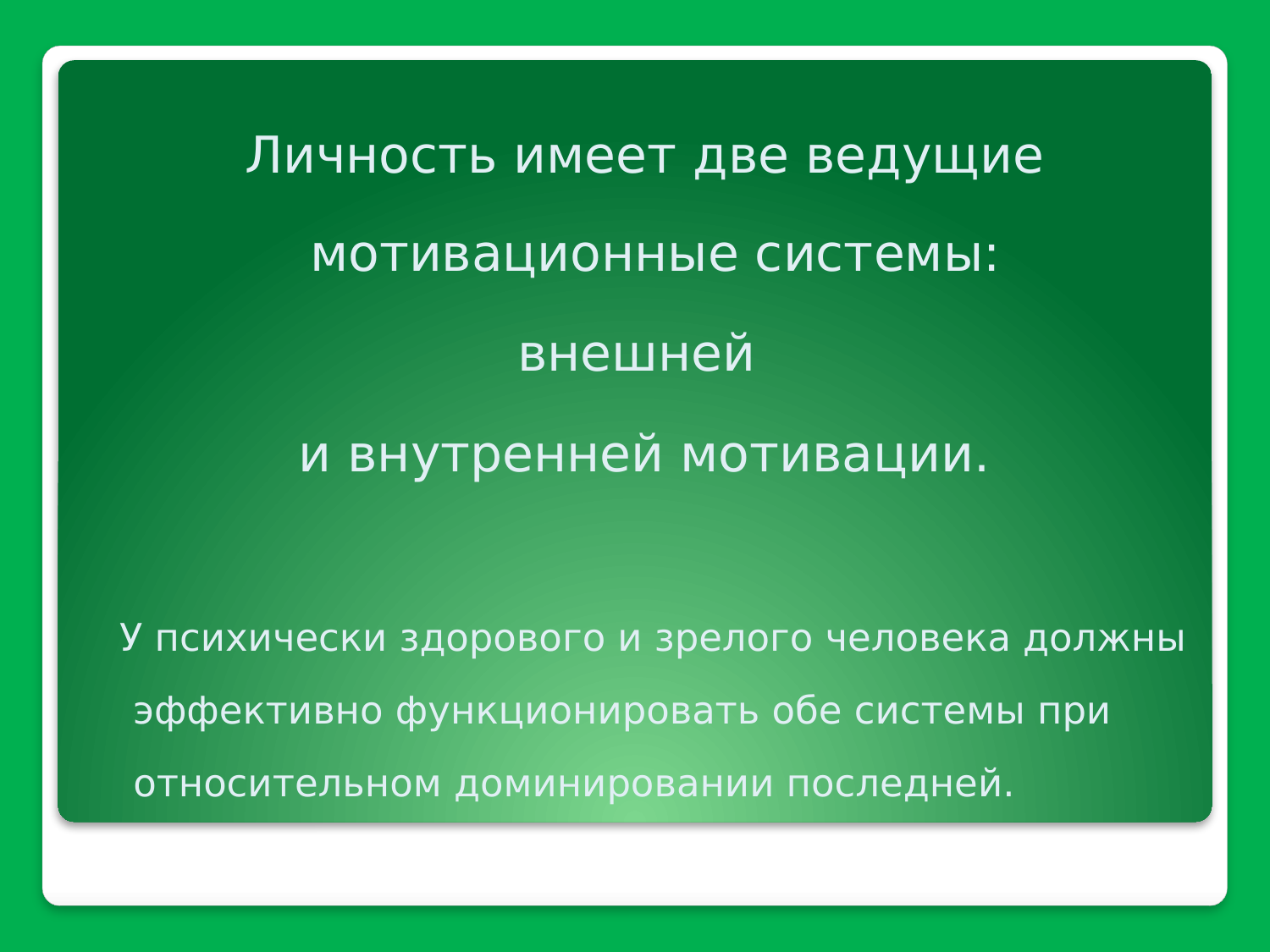

Личность имеет две ведущие мотивационные системы:
внешней
и внутренней мотивации.

  У психически здорового и зрелого человека должны эффективно функционировать обе системы при относительном доминировании последней.